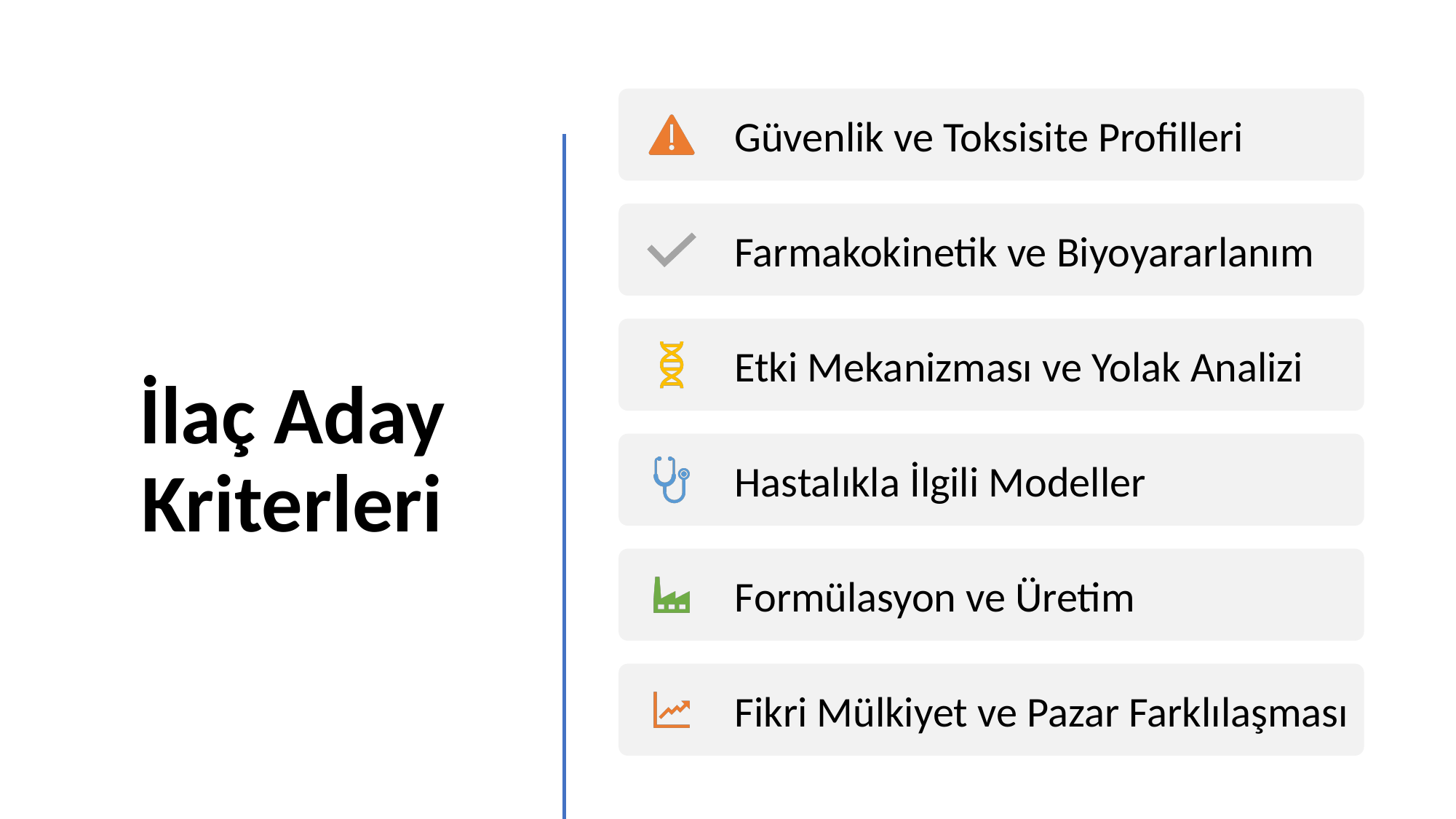

Güvenlik ve Toksisite Profilleri
Farmakokinetik ve Biyoyararlanım
Etki Mekanizması ve Yolak Analizi
Hastalıkla İlgili Modeller
Formülasyon ve Üretim
Fikri Mülkiyet ve Pazar Farklılaşması
# İlaç Aday Kriterleri